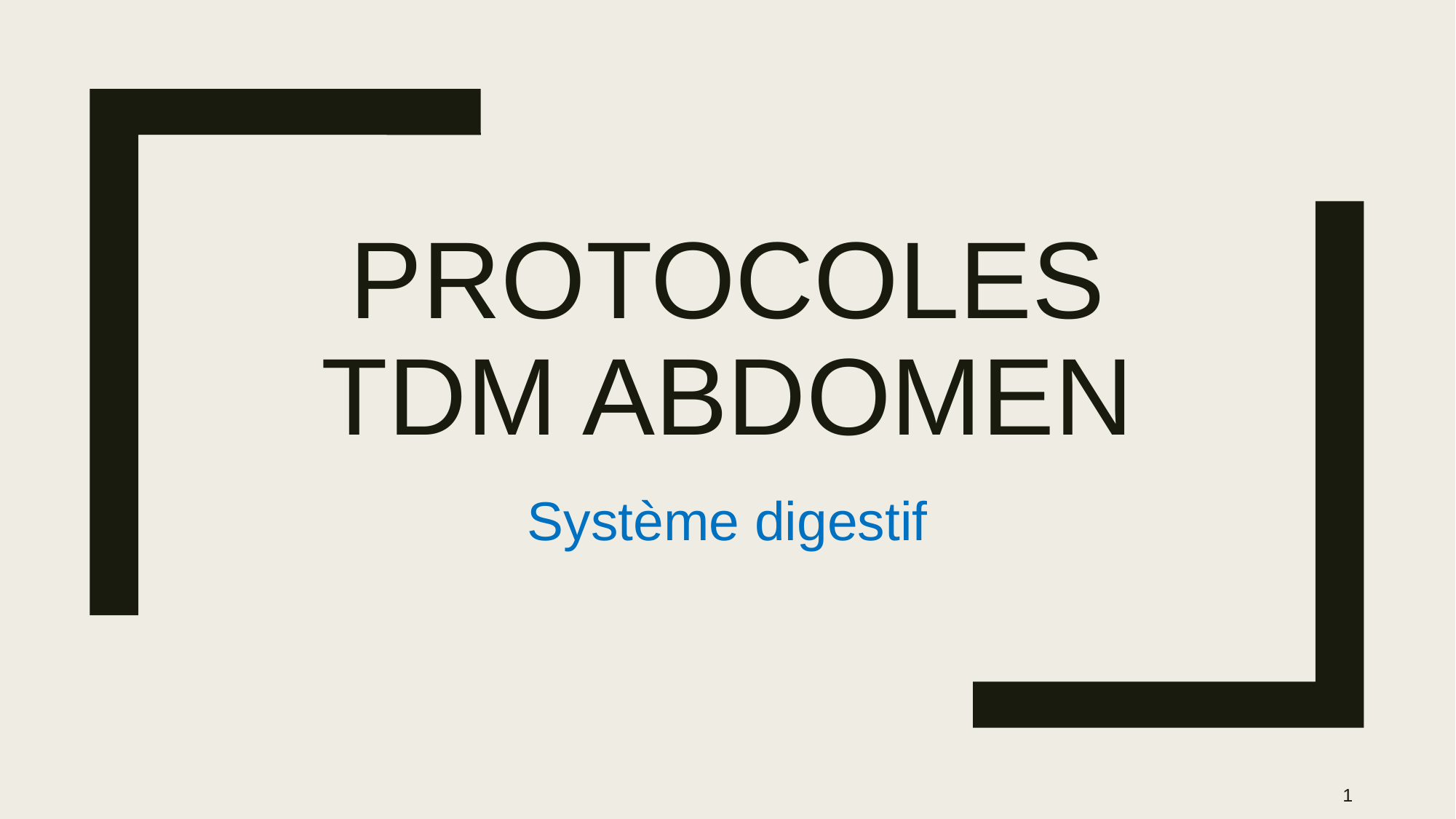

# Protocoles TDM abdomen
Système digestif
1